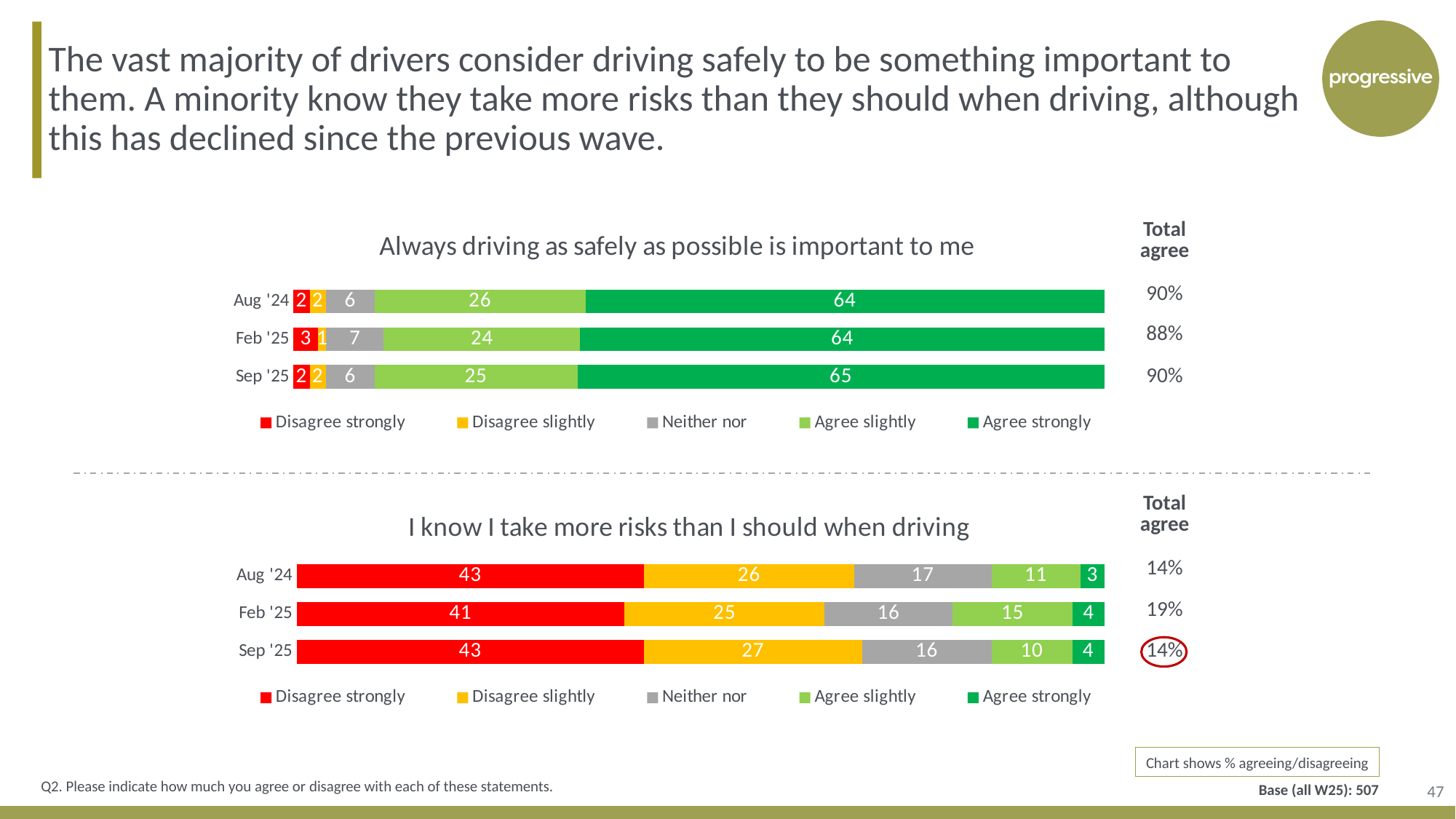

The vast majority of drivers consider driving safely to be something important to them. A minority know they take more risks than they should when driving, although this has declined since the previous wave.
| Total agree |
| --- |
| 90% |
| 88% |
| 90% |

### Chart: Always driving as safely as possible is important to me

| Category | Disagree strongly | Disagree slightly | Neither nor | Agree slightly | Agree strongly |
|---|---|---|---|---|---|
| Aug '24 | 2.0 | 2.0 | 6.0 | 26.0 | 64.0 |
| Feb '25 | 3.0 | 1.0 | 7.0 | 24.0 | 64.0 |
| Sep '25 | 2.0 | 2.0 | 6.0 | 25.0 | 65.0 |
| Total agree |
| --- |
| 14% |
| 19% |
| 14% |

### Chart: I know I take more risks than I should when driving

| Category | Disagree strongly | Disagree slightly | Neither nor | Agree slightly | Agree strongly |
|---|---|---|---|---|---|
| Aug '24 | 43.0 | 26.0 | 17.0 | 11.0 | 3.0 |
| Feb '25 | 41.0 | 25.0 | 16.0 | 15.0 | 4.0 |
| Sep '25 | 43.0 | 27.0 | 16.0 | 10.0 | 4.0 |
Chart shows % agreeing/disagreeing
47
Q2. Please indicate how much you agree or disagree with each of these statements.
Base (all W25): 507